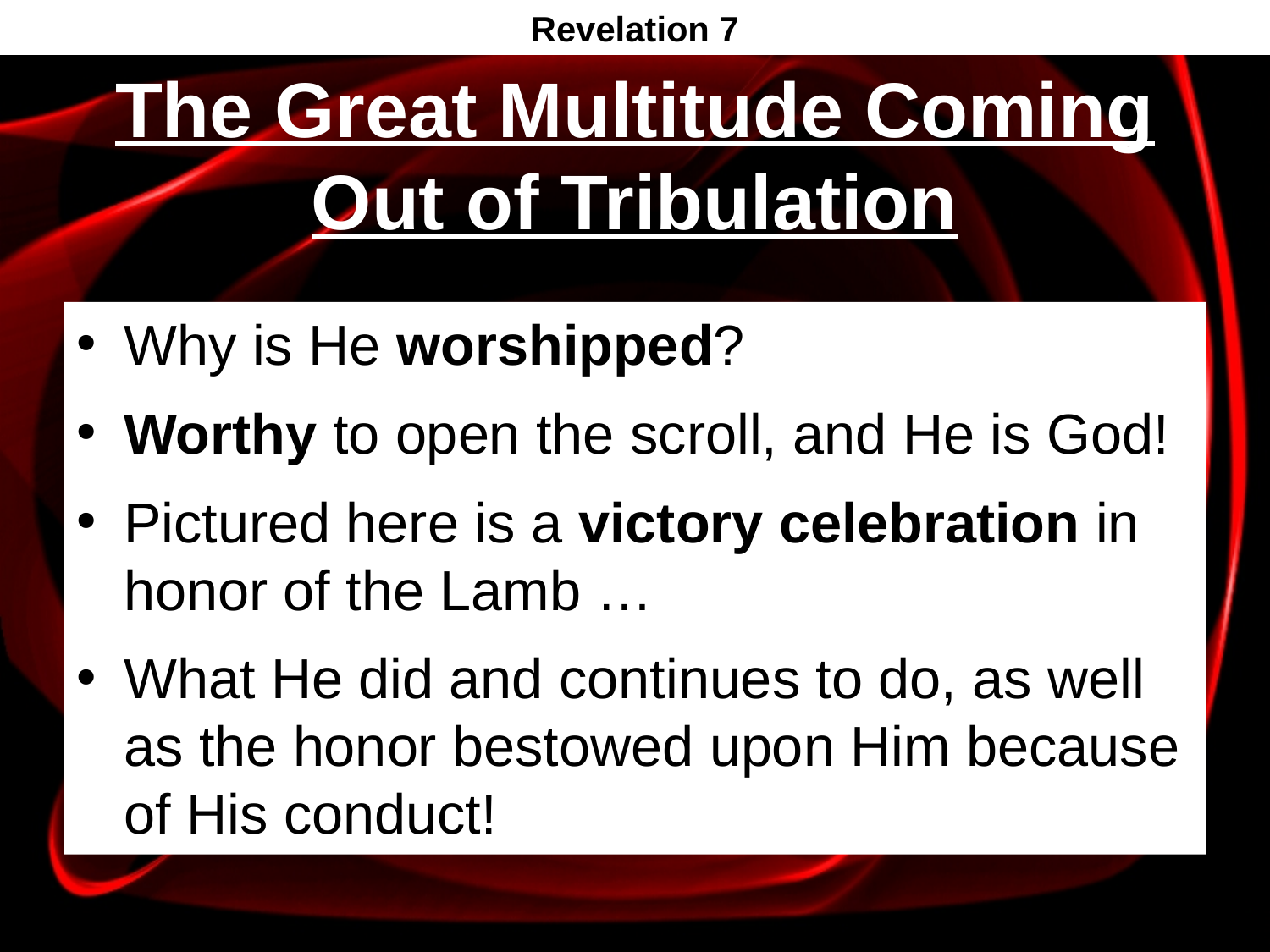

Revelation 7
# The Great Multitude Coming Out of Tribulation
Why is He worshipped?
Worthy to open the scroll, and He is God!
Pictured here is a victory celebration in honor of the Lamb …
What He did and continues to do, as well as the honor bestowed upon Him because of His conduct!